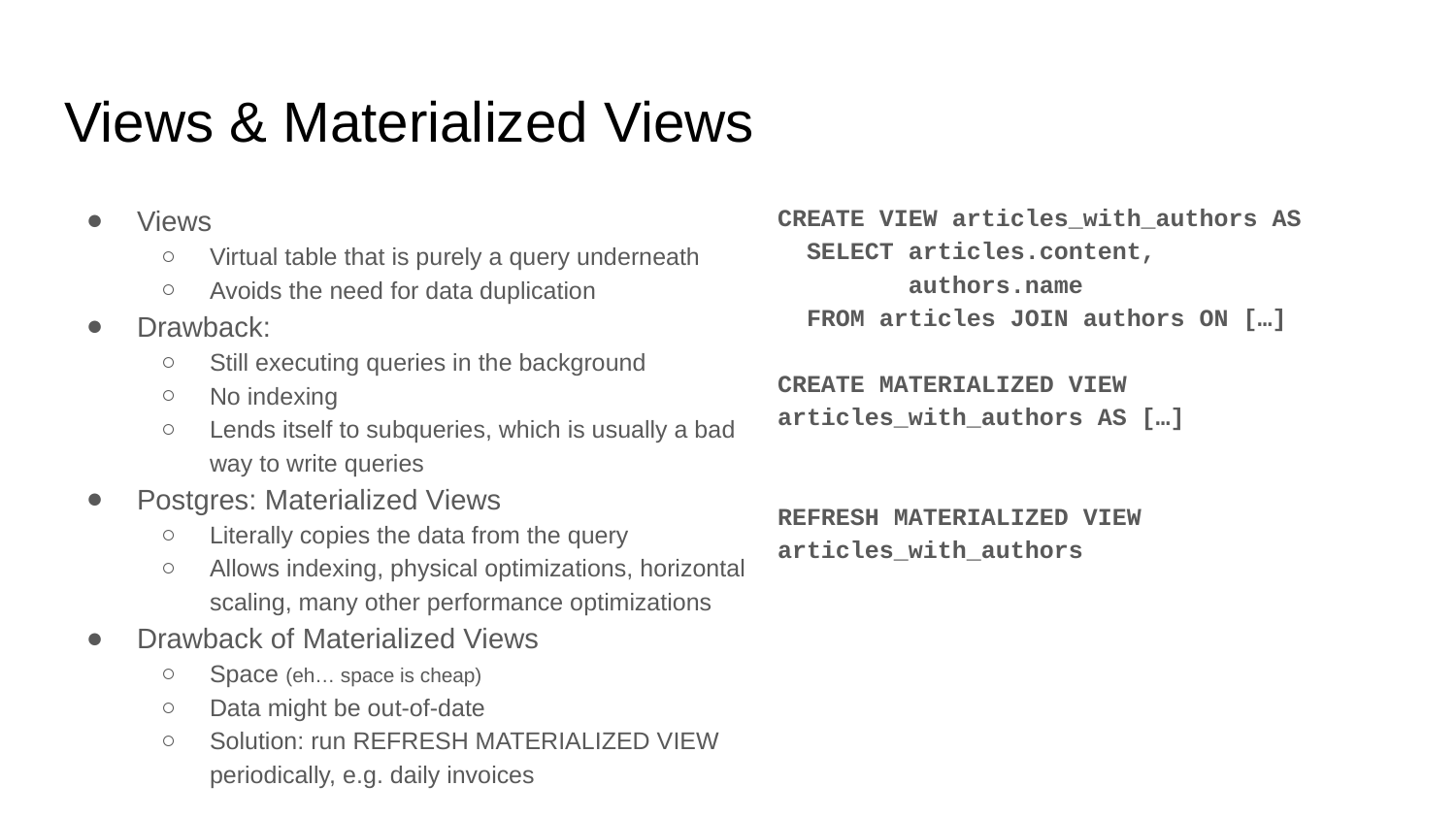

# Views & Materialized Views
Views
Virtual table that is purely a query underneath
Avoids the need for data duplication
Drawback:
Still executing queries in the background
No indexing
Lends itself to subqueries, which is usually a bad way to write queries
Postgres: Materialized Views
Literally copies the data from the query
Allows indexing, physical optimizations, horizontal scaling, many other performance optimizations
Drawback of Materialized Views
Space (eh… space is cheap)
Data might be out-of-date
Solution: run REFRESH MATERIALIZED VIEW periodically, e.g. daily invoices
CREATE VIEW articles_with_authors AS
  SELECT articles.content,
         authors.name
  FROM articles JOIN authors ON […]
CREATE MATERIALIZED VIEW articles_with_authors AS […]
REFRESH MATERIALIZED VIEW articles_with_authors